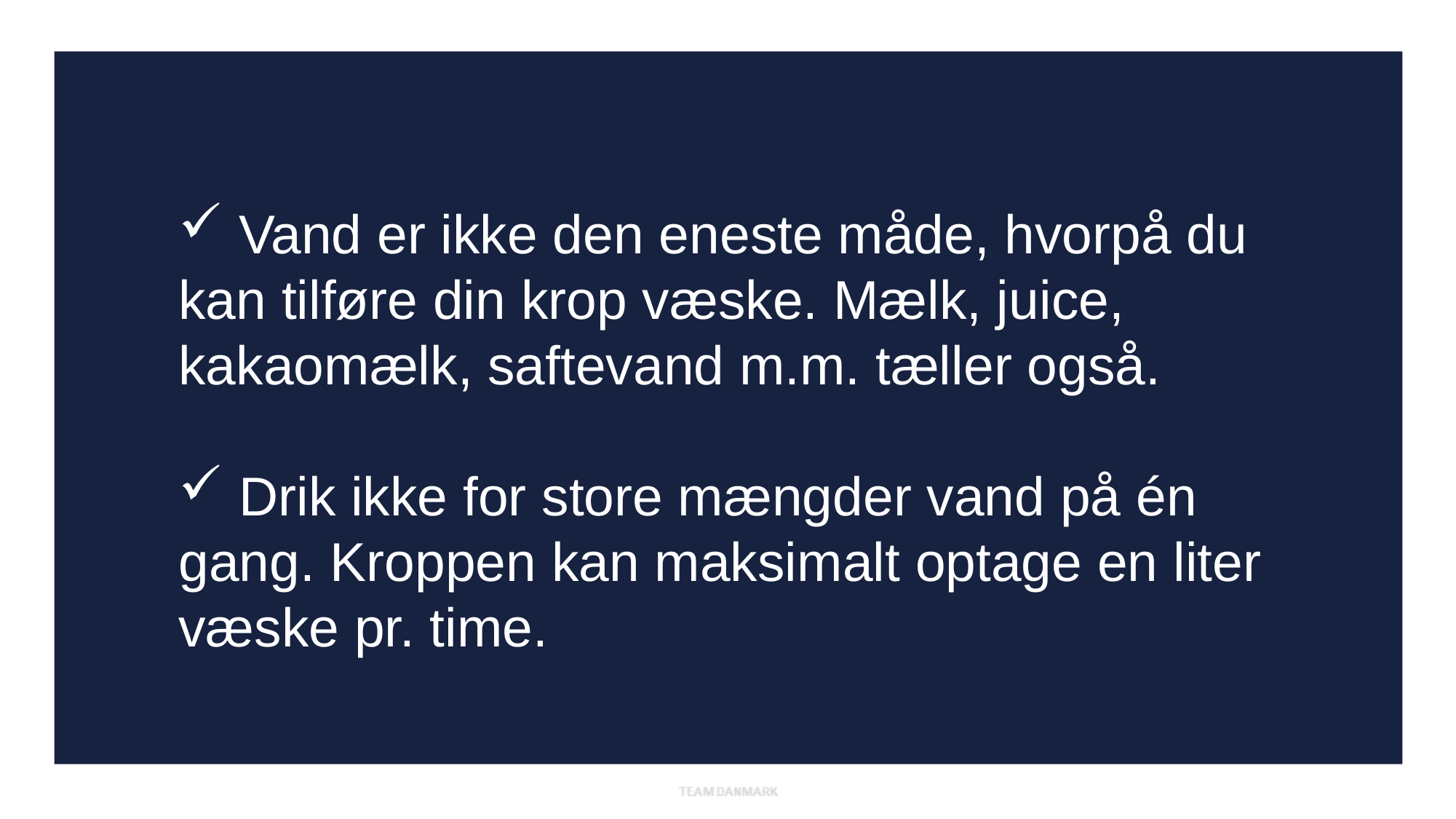

Vand er ikke den eneste måde, hvorpå du kan tilføre din krop væske. Mælk, juice, kakaomælk, saftevand m.m. tæller også.

 Drik ikke for store mængder vand på én gang. Kroppen kan maksimalt optage en liter væske pr. time.